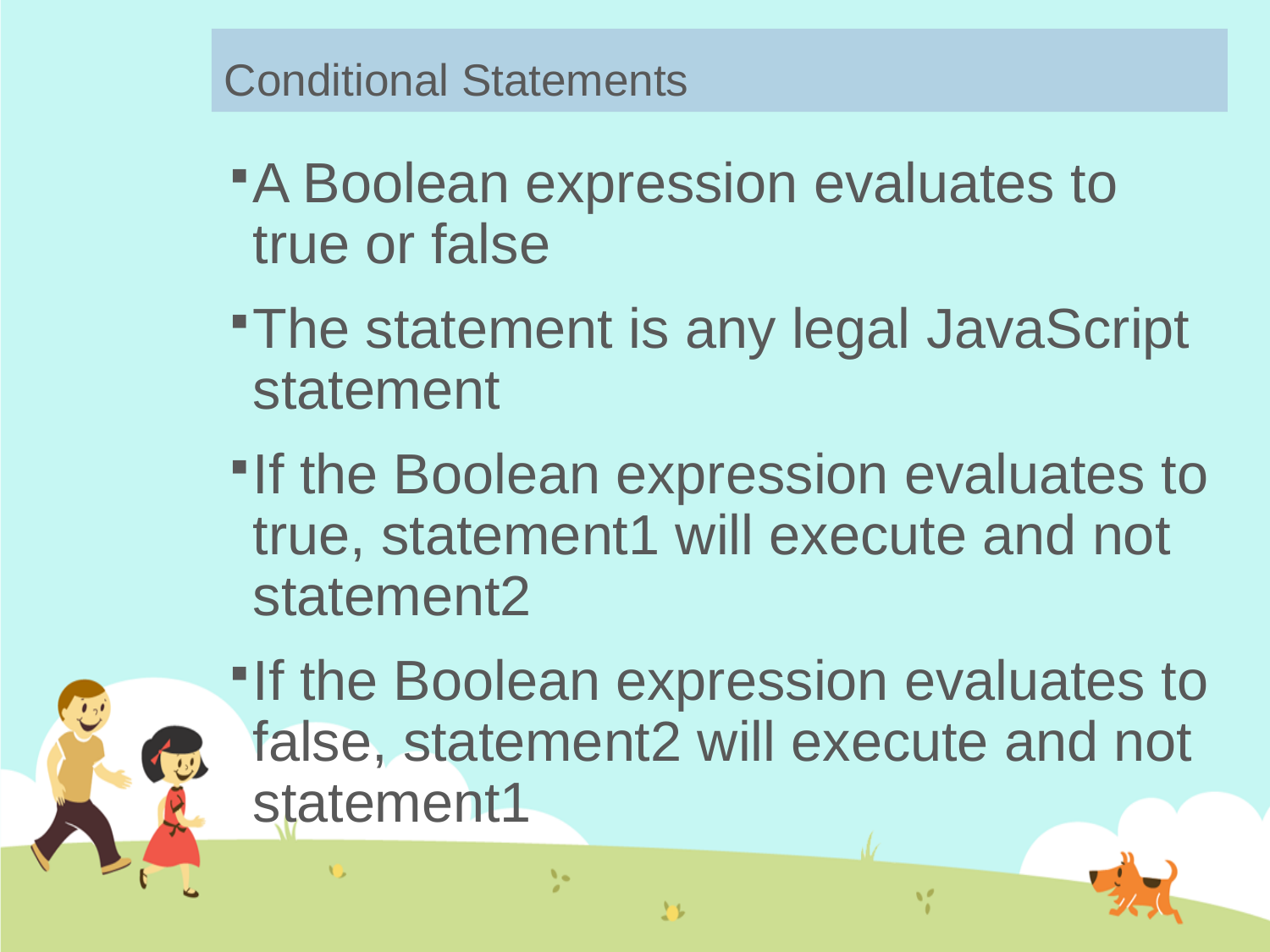

# Conditional Statements
A Boolean expression evaluates to true or false
The statement is any legal JavaScript statement
If the Boolean expression evaluates to true, statement1 will execute and not statement2
If the Boolean expression evaluates to false, statement2 will execute and not statement1